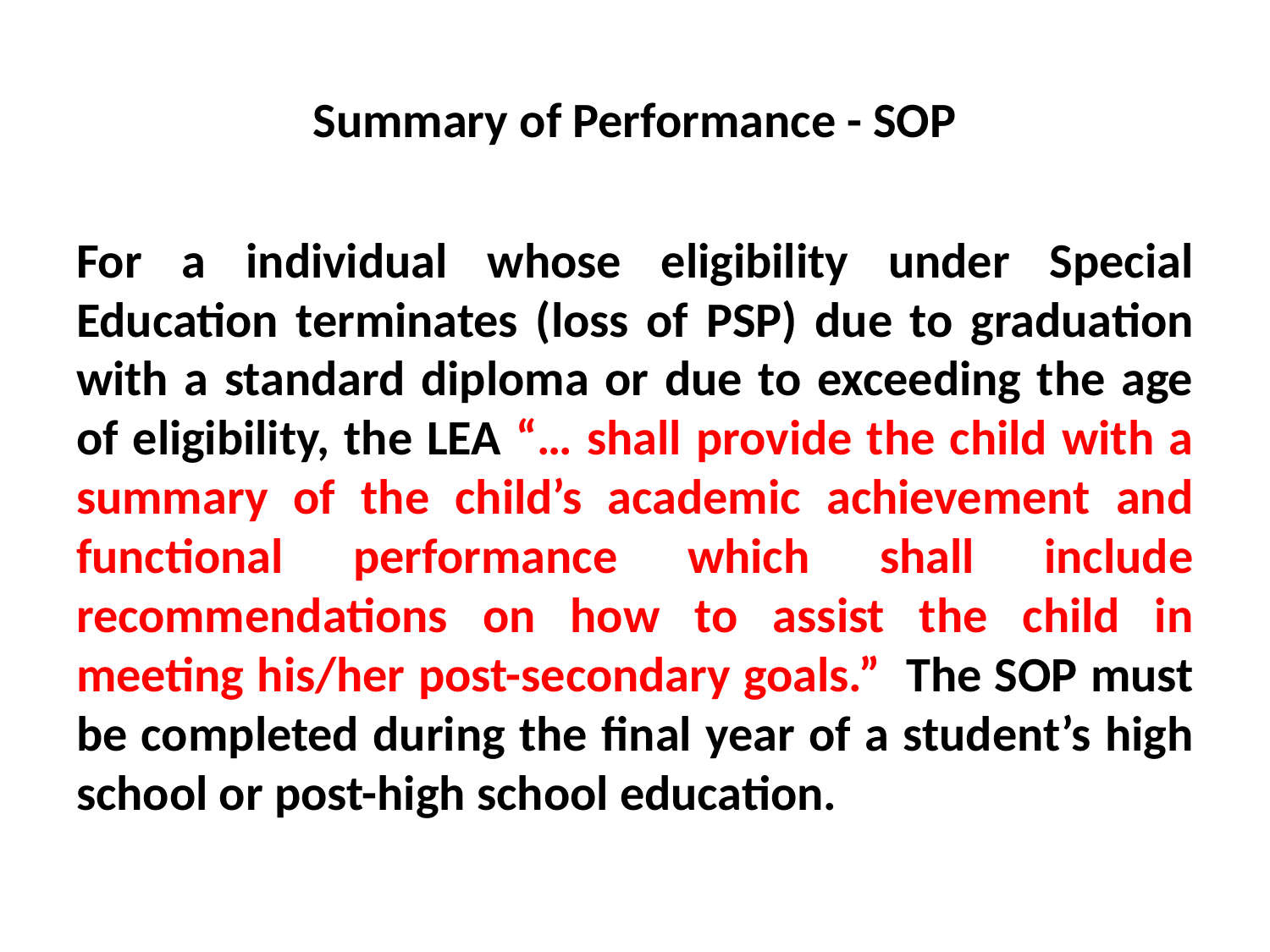

# Summary of Performance - SOP
For a individual whose eligibility under Special Education terminates (loss of PSP) due to graduation with a standard diploma or due to exceeding the age of eligibility, the LEA “… shall provide the child with a summary of the child’s academic achievement and functional performance which shall include recommendations on how to assist the child in meeting his/her post-secondary goals.”  The SOP must be completed during the final year of a student’s high school or post-high school education.